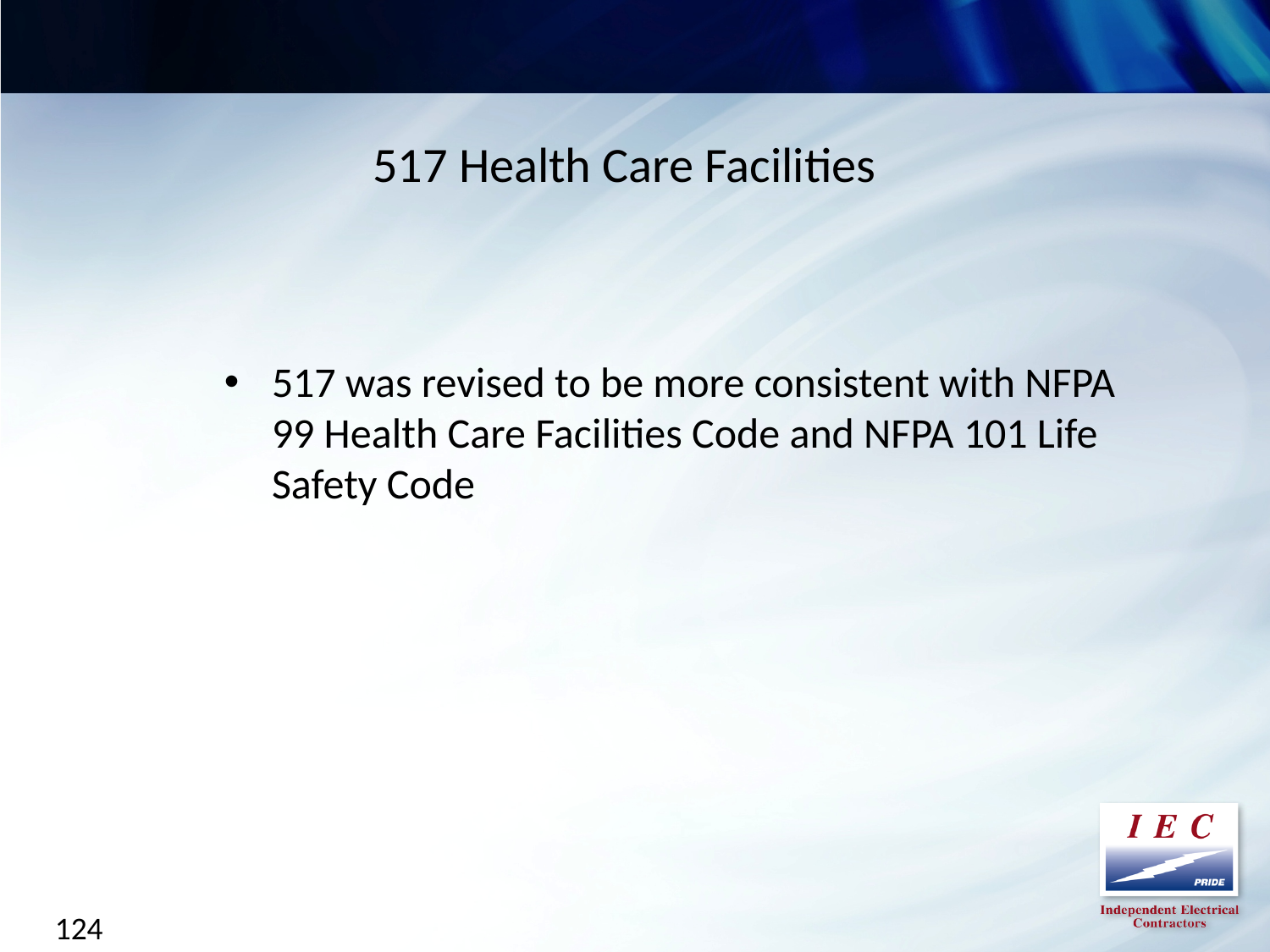

517 Health Care Facilities
517 was revised to be more consistent with NFPA 99 Health Care Facilities Code and NFPA 101 Life Safety Code
124